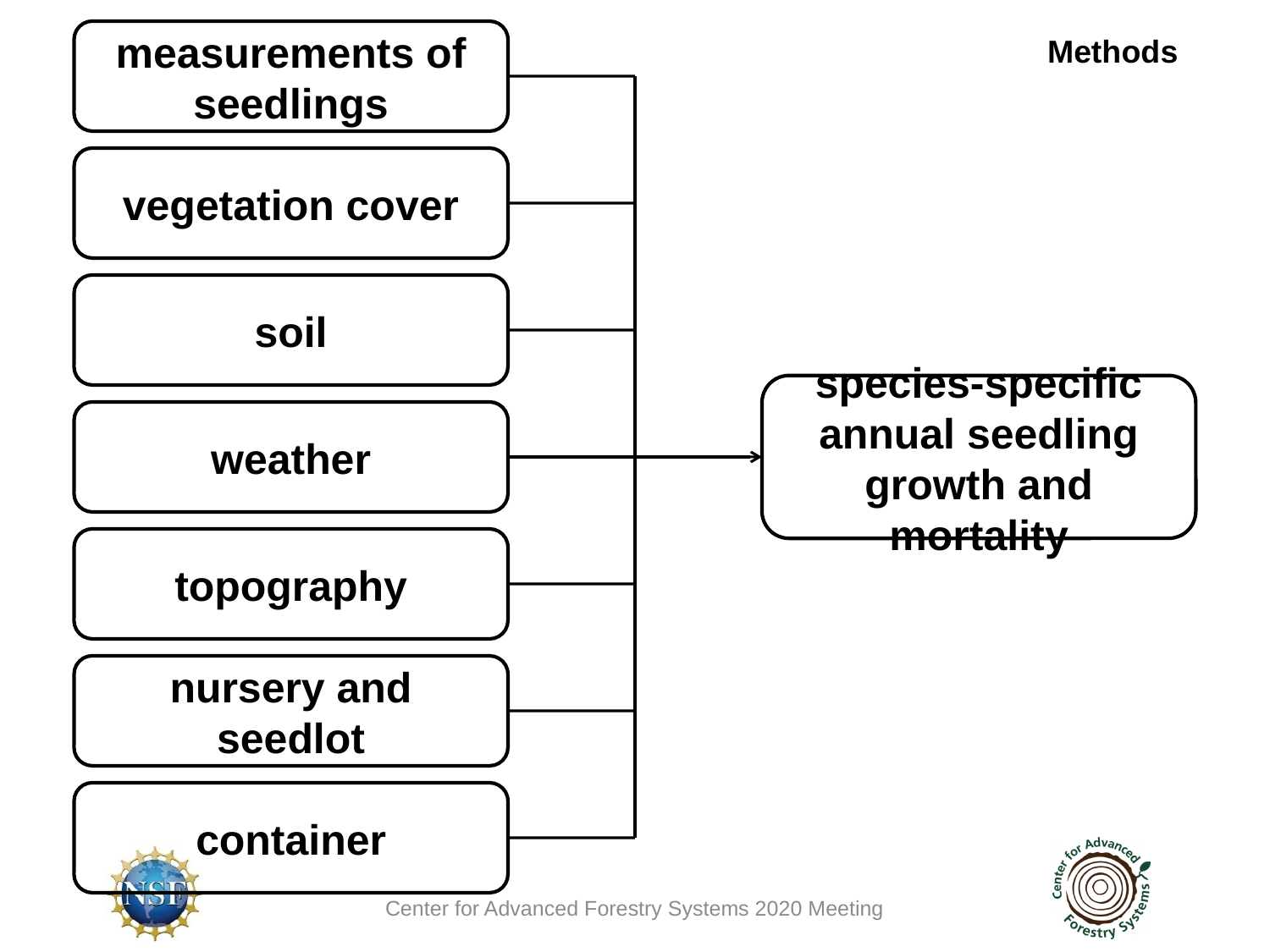

measurements of seedlings
Methods
vegetation cover
soil
species-specific annual seedling growth and mortality
weather
topography
nursery and seedlot
container
Center for Advanced Forestry Systems 2020 Meeting